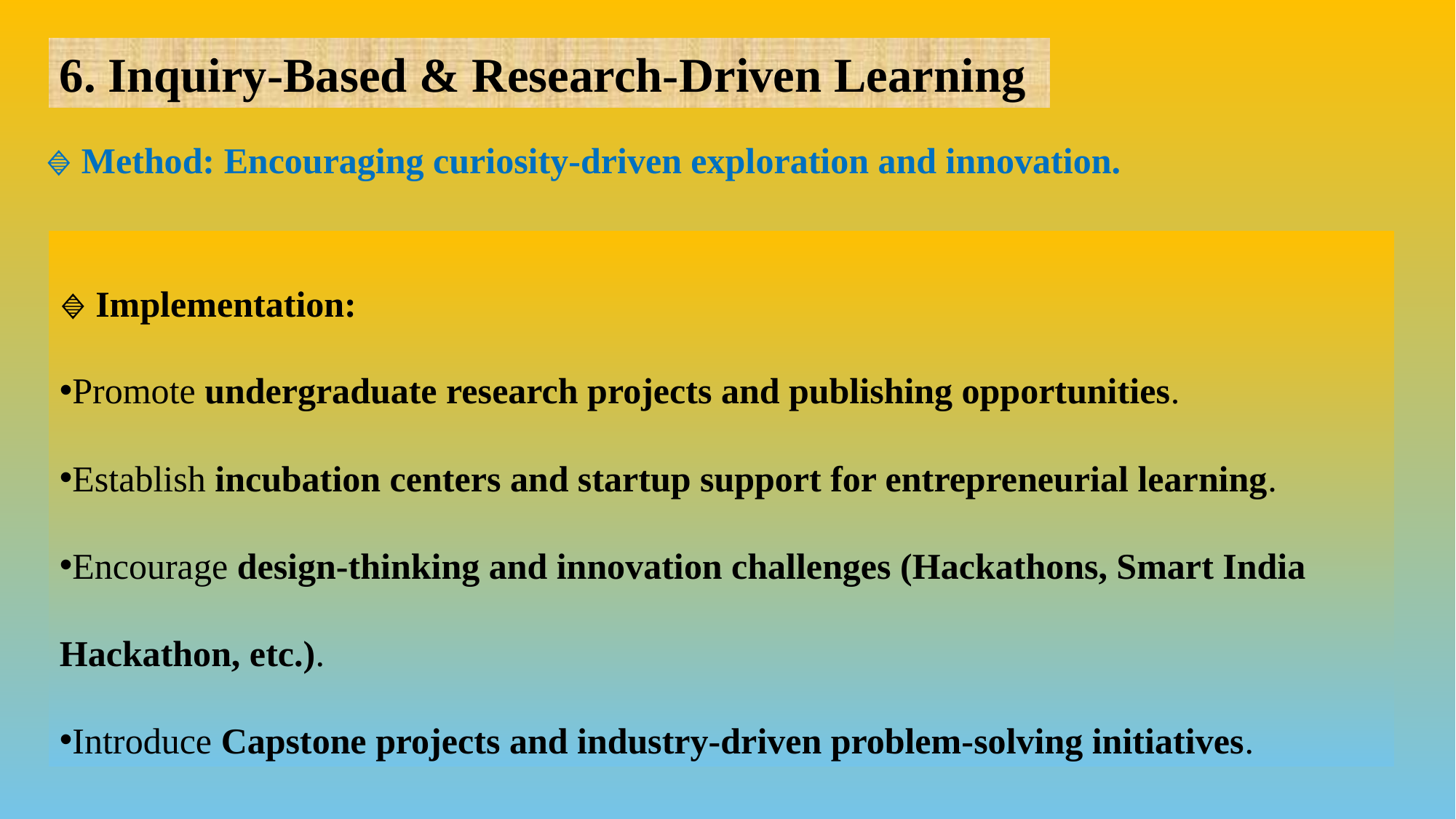

6. Inquiry-Based & Research-Driven Learning
🔹 Method: Encouraging curiosity-driven exploration and innovation.
🔹 Implementation:
Promote undergraduate research projects and publishing opportunities.
Establish incubation centers and startup support for entrepreneurial learning.
Encourage design-thinking and innovation challenges (Hackathons, Smart India Hackathon, etc.).
Introduce Capstone projects and industry-driven problem-solving initiatives.